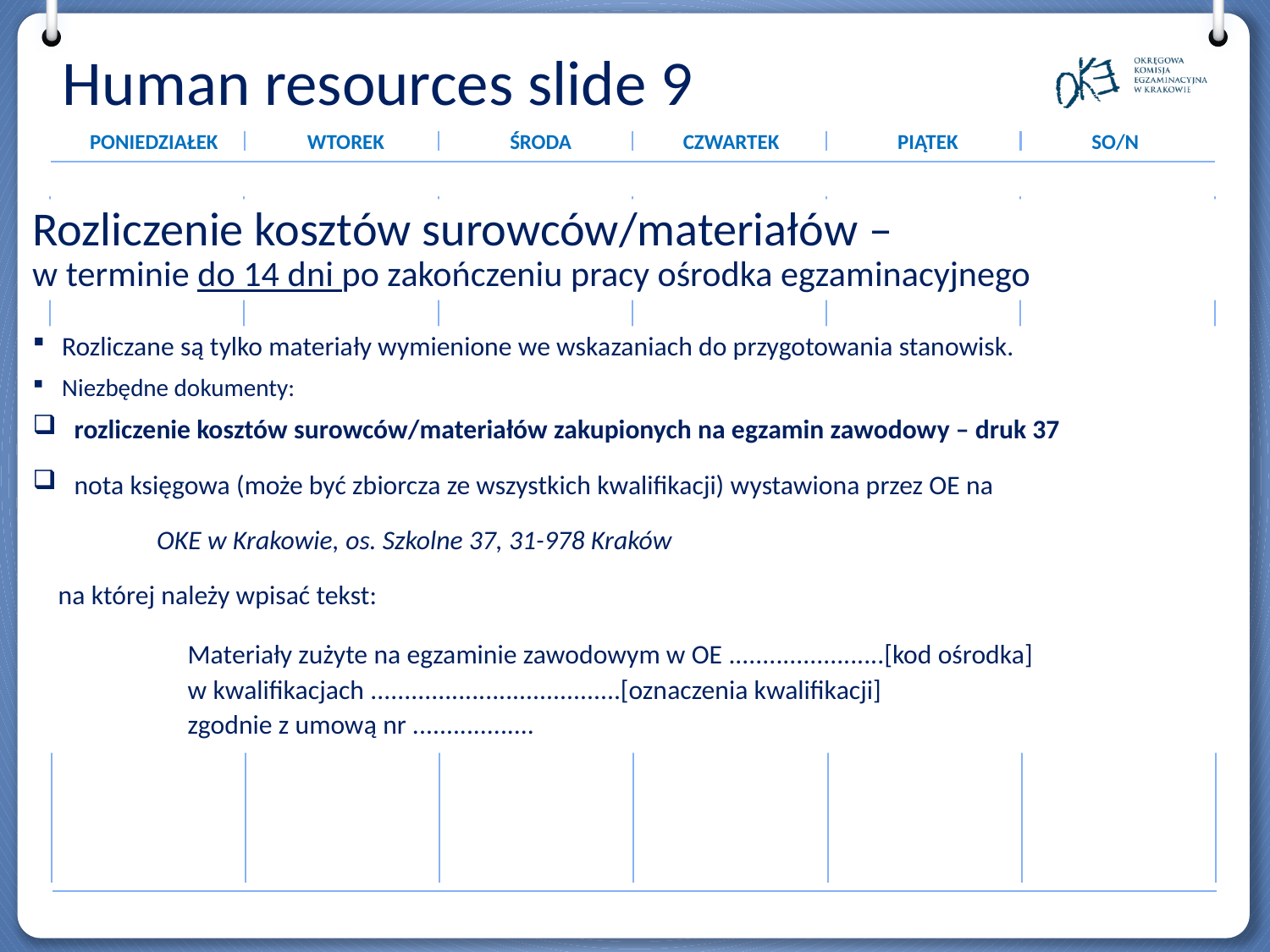

# Human resources slide 9

Rozliczenie kosztów surowców/materiałów –
w terminie do 14 dni po zakończeniu pracy ośrodka egzaminacyjnego
Rozliczane są tylko materiały wymienione we wskazaniach do przygotowania stanowisk.
Niezbędne dokumenty:
rozliczenie kosztów surowców/materiałów zakupionych na egzamin zawodowy – druk 37
nota księgowa (może być zbiorcza ze wszystkich kwalifikacji) wystawiona przez OE na
         OKE w Krakowie, os. Szkolne 37, 31-978 Kraków
na której należy wpisać tekst:

Materiały zużyte na egzaminie zawodowym w OE .......................[kod ośrodka]
w kwalifikacjach .....................................[oznaczenia kwalifikacji]
zgodnie z umową nr ..................